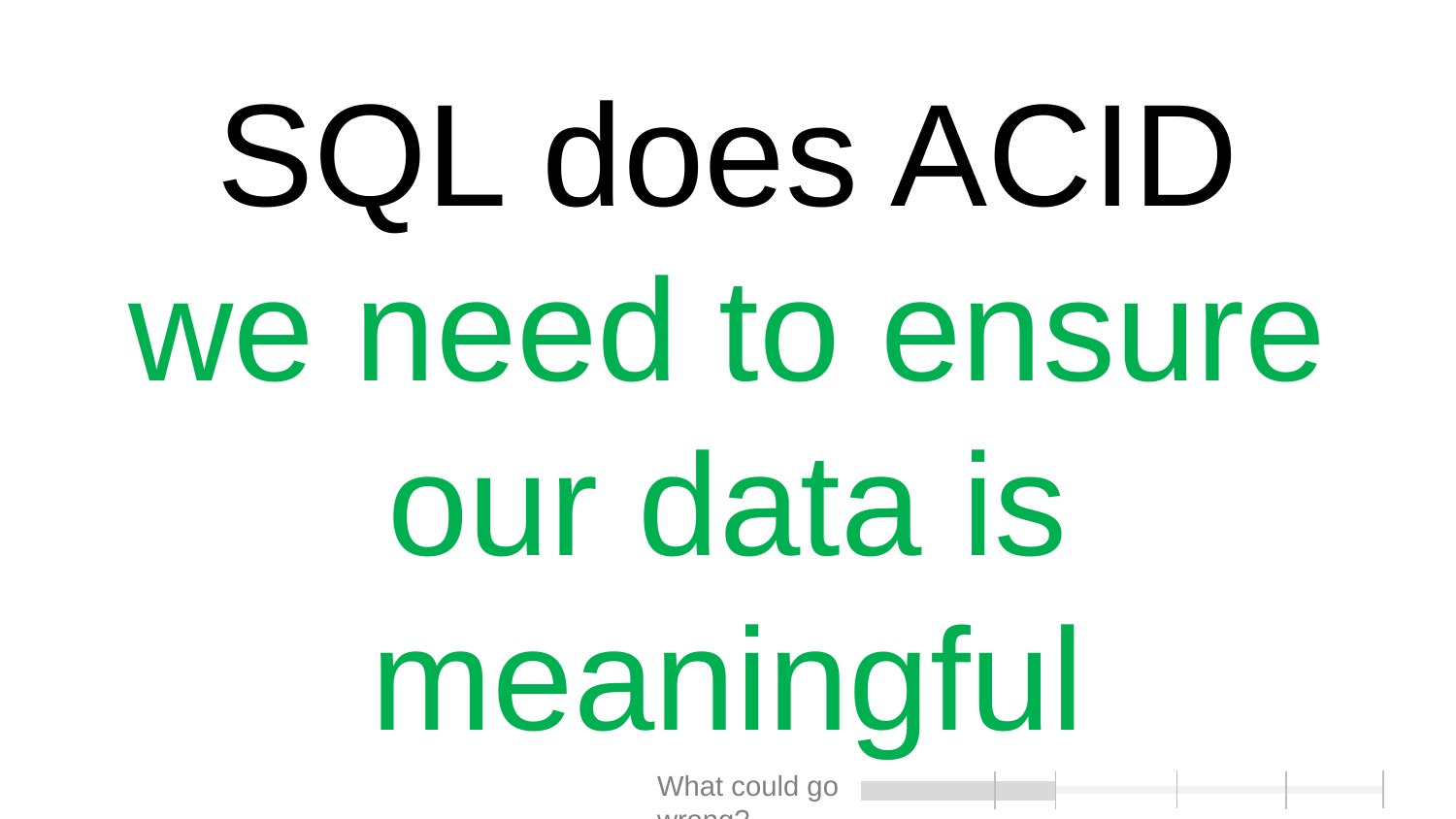

# SQL does ACID we need to ensure our data is meaningful
What could go wrong?